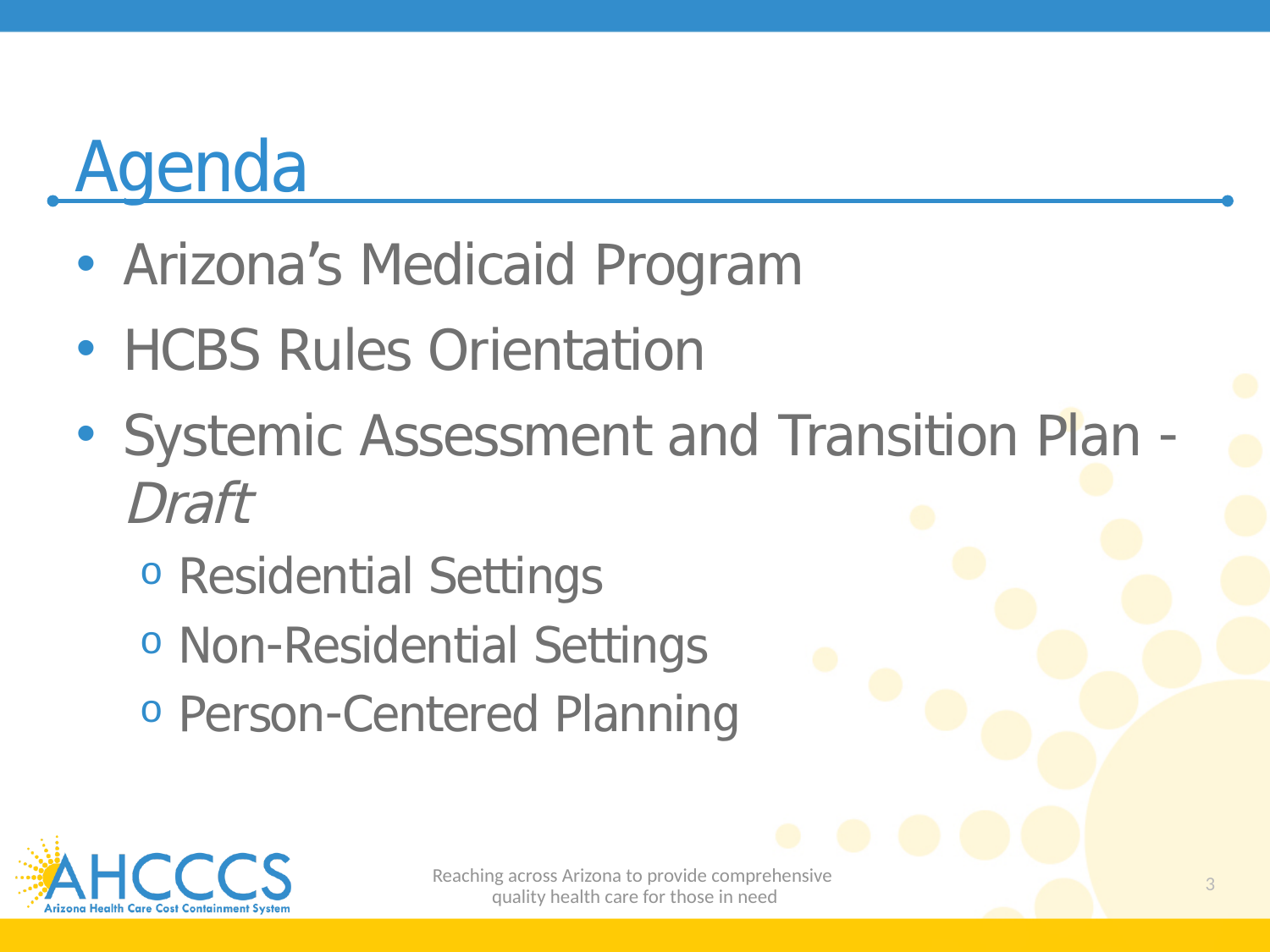

# Agenda
Arizona’s Medicaid Program
HCBS Rules Orientation
Systemic Assessment and Transition Plan - Draft
Residential Settings
Non-Residential Settings
Person-Centered Planning

Reaching across Arizona to provide comprehensive
quality health care for those in need
3